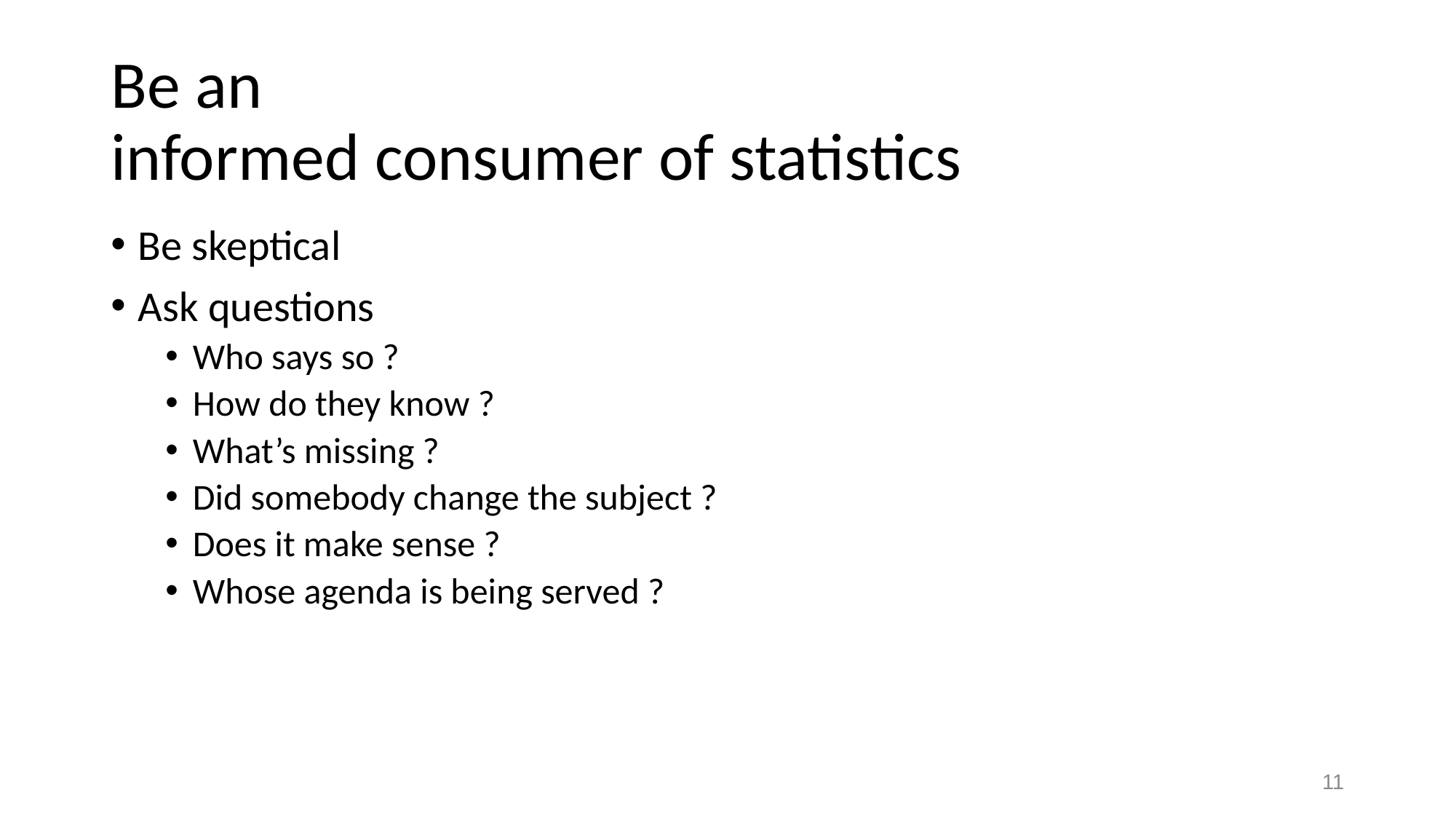

# Be an informed consumer of statistics
Be skeptical
Ask questions
Who says so ?
How do they know ?
What’s missing ?
Did somebody change the subject ?
Does it make sense ?
Whose agenda is being served ?
11